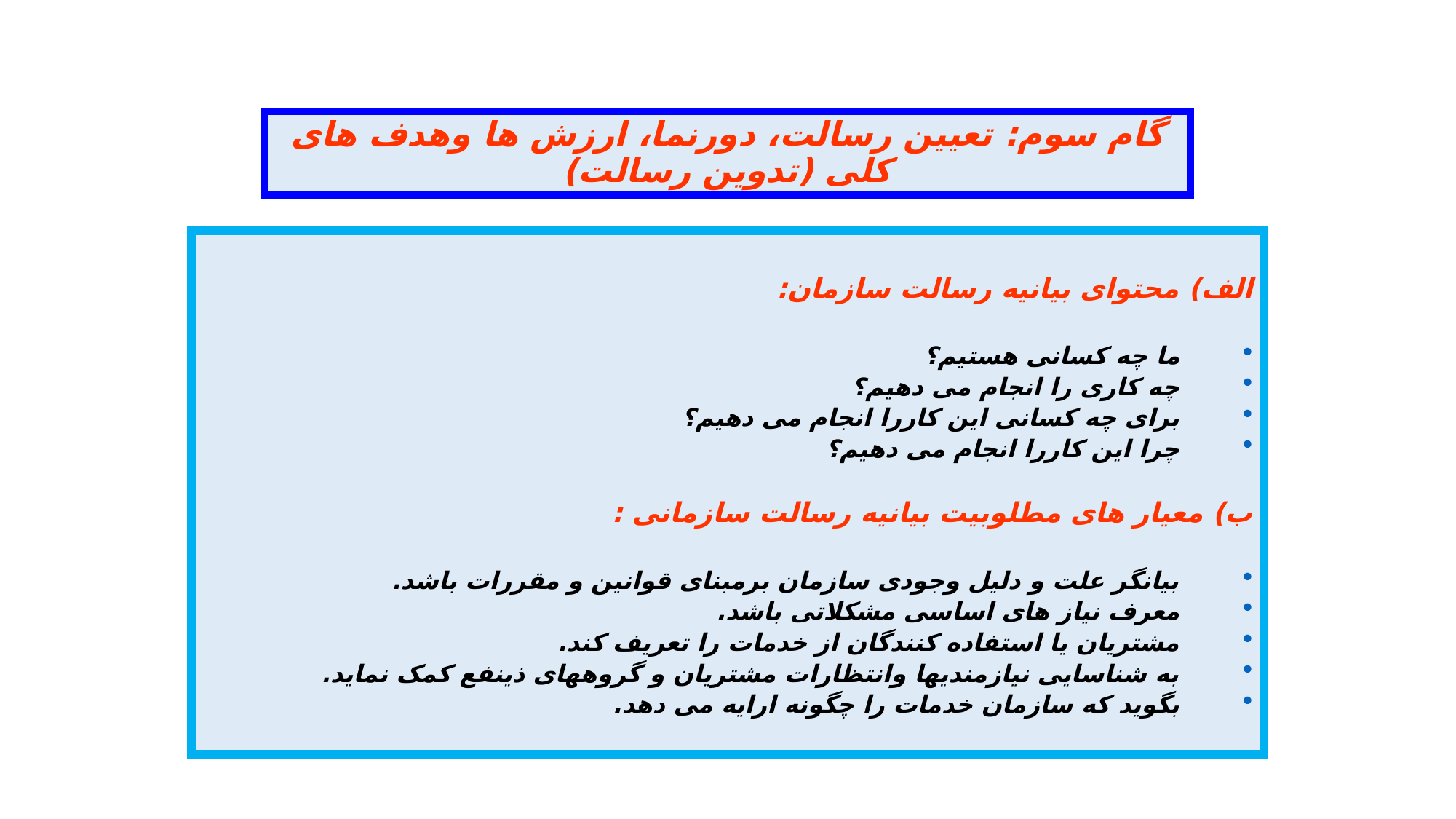

# گام سوم: تعیین رسالت، دورنما، ارزش ها وهدف های کلی (تدوین رسالت)

الف) محتوای بیانیه رسالت سازمان:

ما چه کسانی هستیم؟
چه کاری را انجام می دهیم؟
برای چه کسانی این کاررا انجام می دهیم؟
چرا این کاررا انجام می دهیم؟

ب) معیار های مطلوبیت بیانیه رسالت سازمانی :

بیانگر علت و دلیل وجودی سازمان برمبنای قوانین و مقررات باشد.
معرف نیاز های اساسی مشکلاتی باشد.
مشتریان یا استفاده کنندگان از خدمات را تعریف کند.
به شناسایی نیازمندیها وانتظارات مشتریان و گروههای ذینفع کمک نماید.
بگوید که سازمان خدمات را چگونه ارایه می دهد.